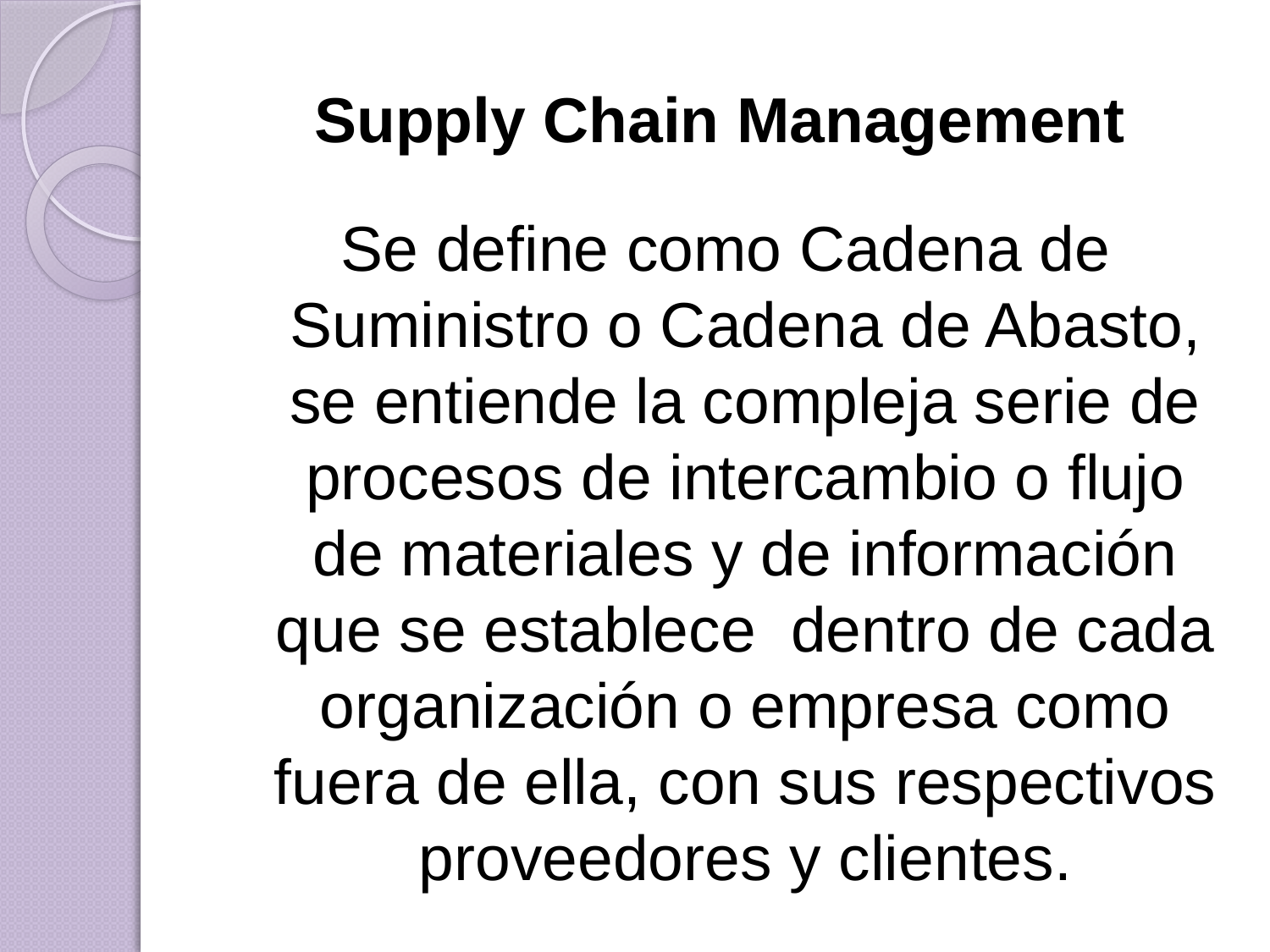

# Supply Chain Management
Se define como Cadena de Suministro o Cadena de Abasto, se entiende la compleja serie de procesos de intercambio o flujo de materiales y de información que se establece  dentro de cada organización o empresa como fuera de ella, con sus respectivos proveedores y clientes.